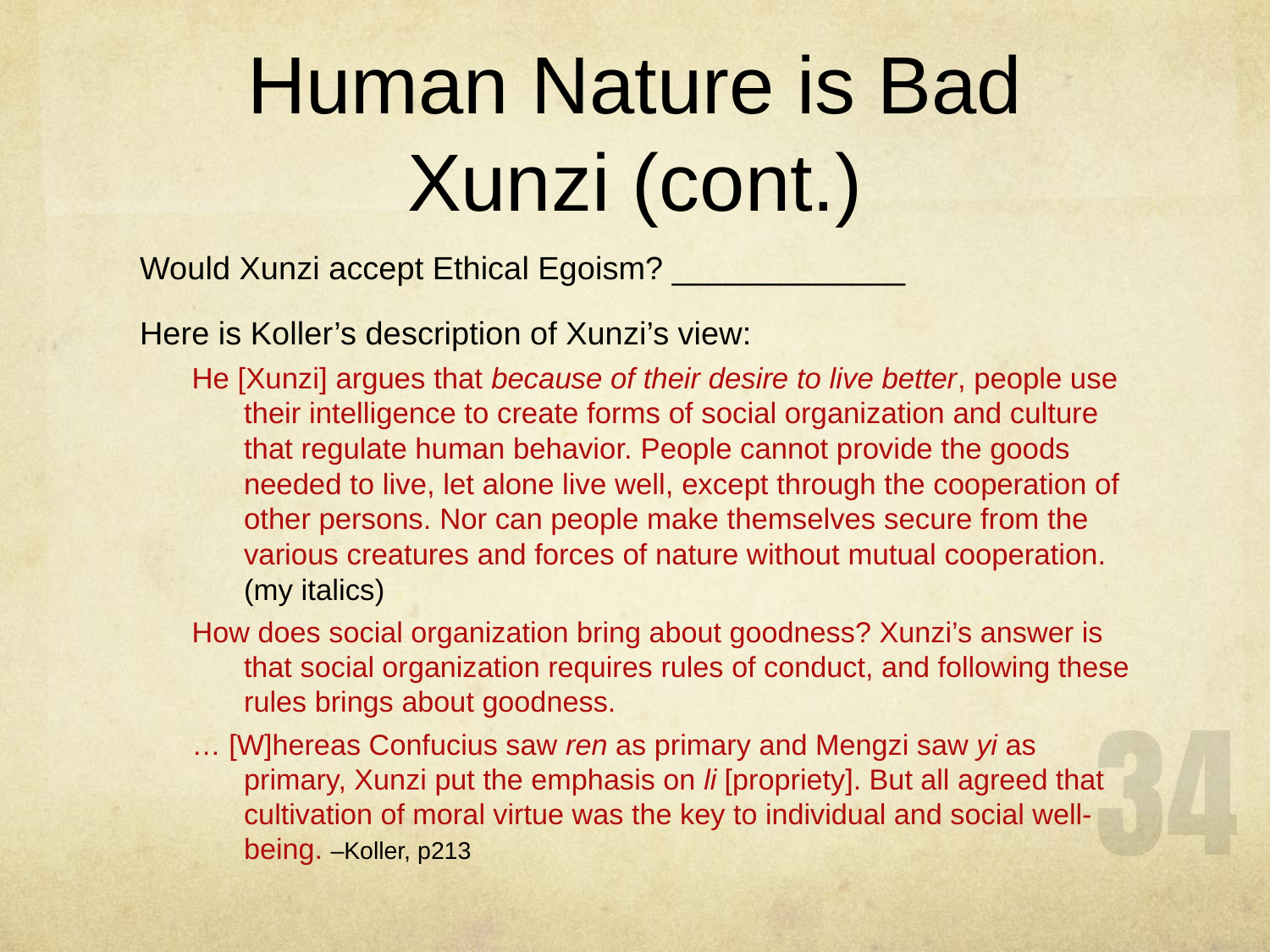

# Human Nature is Bad Xunzi (cont.)
Would Xunzi accept Ethical Egoism? _____________
Here is Koller’s description of Xunzi’s view:
He [Xunzi] argues that because of their desire to live better, people use their intelligence to create forms of social organization and culture that regulate human behavior. People cannot provide the goods needed to live, let alone live well, except through the cooperation of other persons. Nor can people make themselves secure from the various creatures and forces of nature without mutual cooperation. (my italics)
How does social organization bring about goodness? Xunzi’s answer is that social organization requires rules of conduct, and following these rules brings about goodness.
… [W]hereas Confucius saw ren as primary and Mengzi saw yi as primary, Xunzi put the emphasis on li [propriety]. But all agreed that cultivation of moral virtue was the key to individual and social well-being. –Koller, p213
34